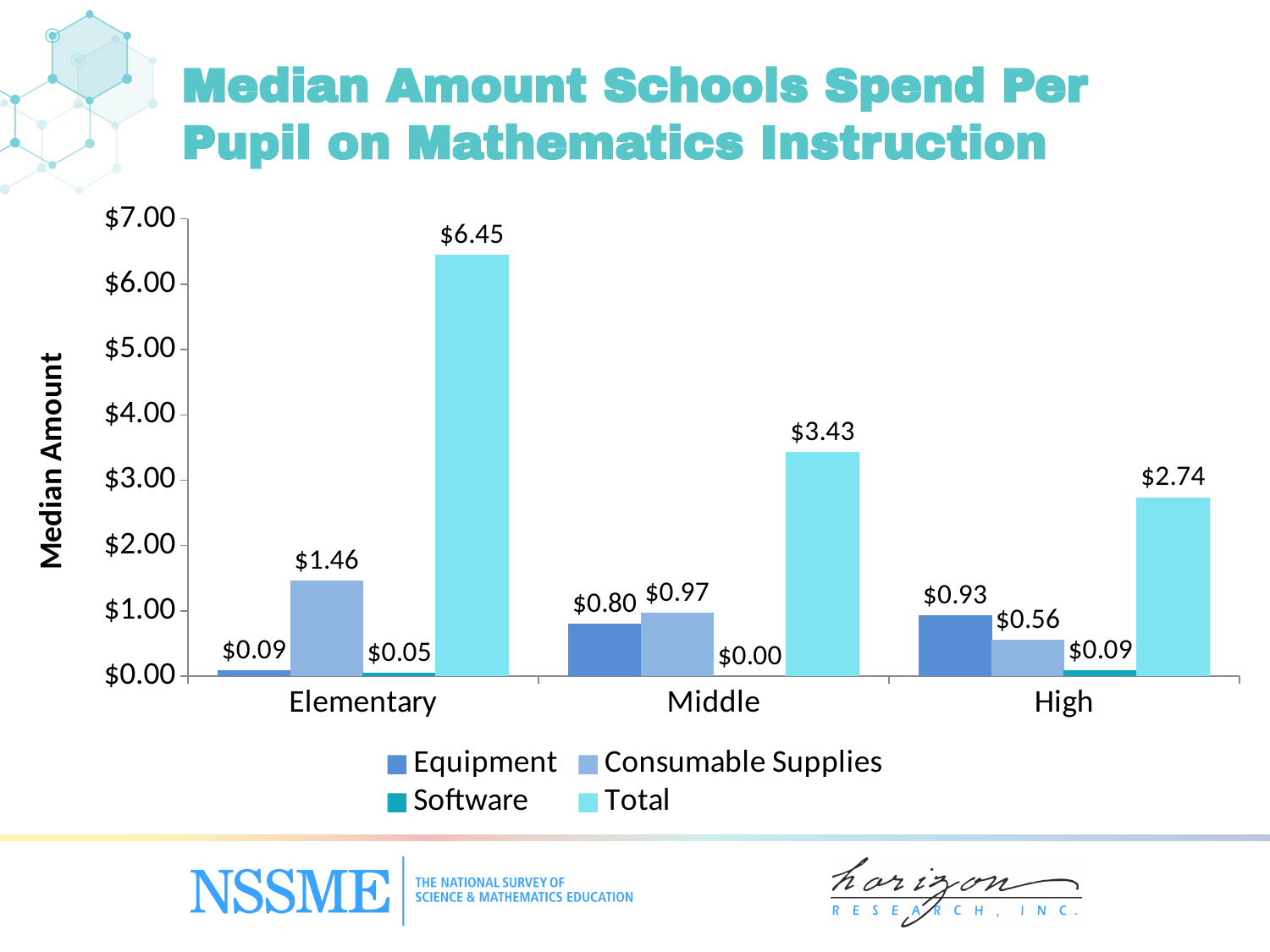

Median Amount Schools Spend Per Pupil on Mathematics Instruction

### Chart

| Category | Equipment | Consumable Supplies | Software | Total |
|---|---|---|---|---|
| Elementary | 0.092 | 1.46 | 0.05 | 6.45 |
| Middle | 0.8 | 0.97 | 0.0 | 3.43 |
| High | 0.93 | 0.56 | 0.09 | 2.74 |